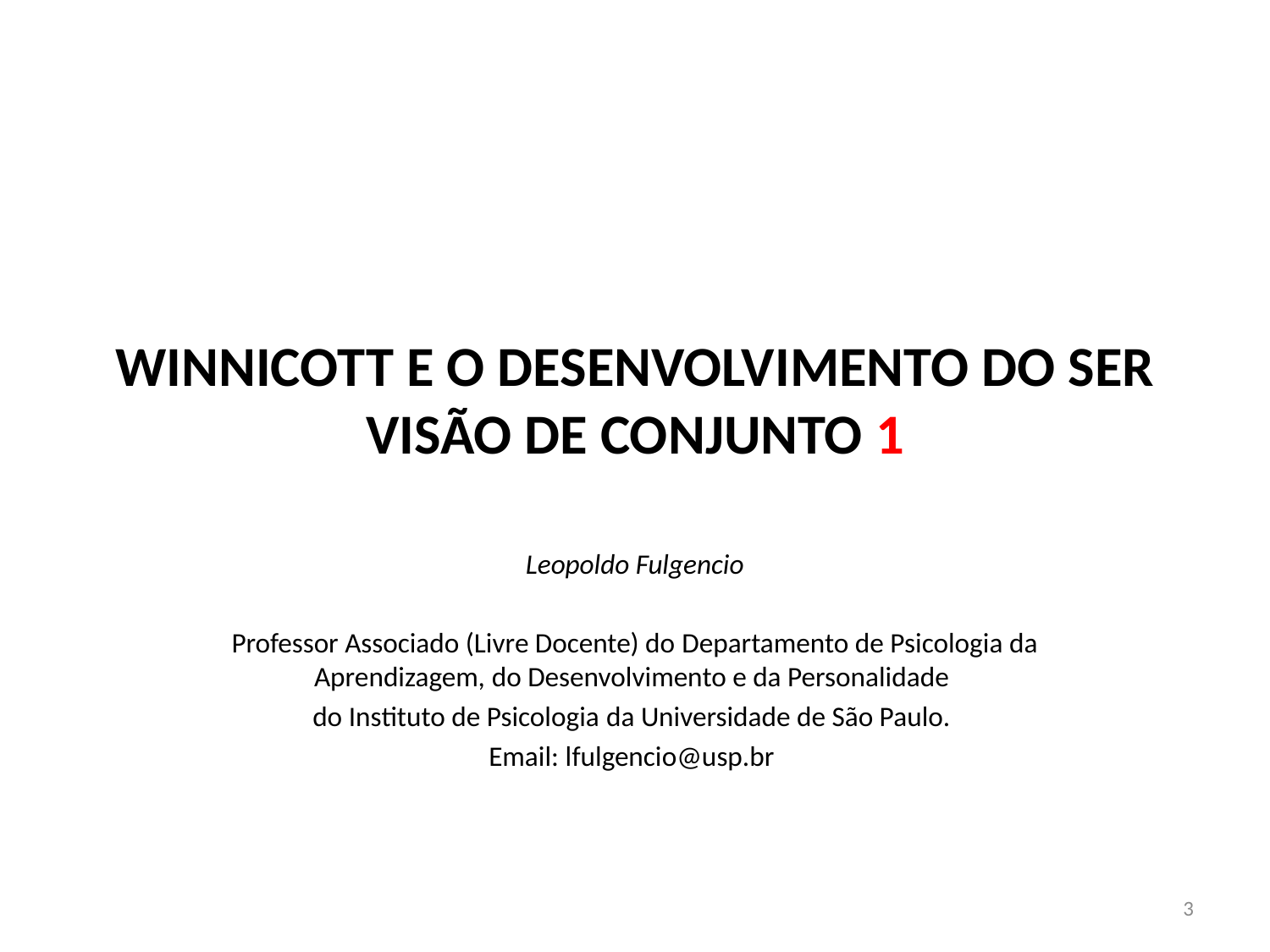

# WINNICOTT E O DESENVOLVIMENTO DO SER VISÃO DE CONJUNTO 1
Leopoldo Fulgencio

Professor Associado (Livre Docente) do Departamento de Psicologia da Aprendizagem, do Desenvolvimento e da Personalidade
do Instituto de Psicologia da Universidade de São Paulo.
Email: lfulgencio@usp.br

3